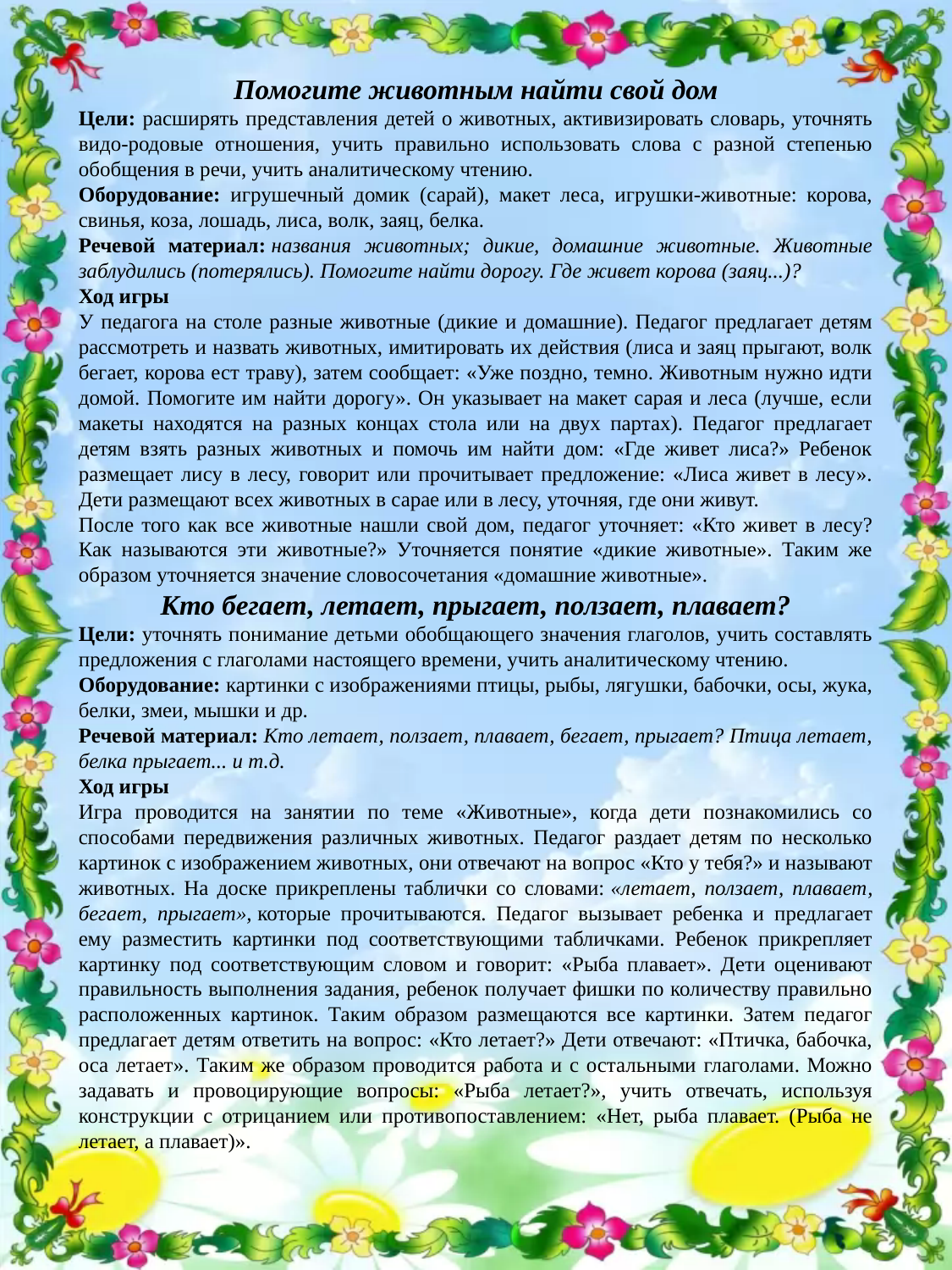

Помогите животным найти свой дом
Цели: расширять представления детей о животных, активизировать словарь, уточнять видо-родовые отношения, учить правильно использовать слова с разной степенью обобщения в речи, учить аналитическому чтению.
Оборудование: игрушечный домик (сарай), макет леса, игрушки-животные: корова, свинья, коза, лошадь, лиса, волк, заяц, белка.
Речевой материал: названия животных; дикие, домашние животные. Животные заблудились (потерялись). Помогите найти дорогу. Где живет корова (заяц...)?
Ход игры
У педагога на столе разные животные (дикие и домашние). Педагог предлагает детям рассмотреть и назвать животных, имитировать их действия (лиса и заяц прыгают, волк бегает, корова ест траву), затем сообщает: «Уже поздно, темно. Животным нужно идти домой. Помогите им найти дорогу». Он указывает на макет сарая и леса (лучше, если макеты находятся на разных концах стола или на двух партах). Педагог предлагает детям взять разных животных и помочь им найти дом: «Где живет лиса?» Ребенок размещает лису в лесу, говорит или прочитывает предложение: «Лиса живет в лесу». Дети размещают всех животных в сарае или в лесу, уточняя, где они живут.
После того как все животные нашли свой дом, педагог уточняет: «Кто живет в лесу? Как называются эти животные?» Уточняется понятие «дикие животные». Таким же образом уточняется значение словосочетания «домашние животные».
Кто бегает, летает, прыгает, ползает, плавает?
Цели: уточнять понимание детьми обобщающего значения глаголов, учить составлять предложения с глаголами настоящего времени, учить аналитическому чтению.
Оборудование: картинки с изображениями птицы, рыбы, лягушки, бабочки, осы, жука, белки, змеи, мышки и др.
Речевой материал: Кто летает, ползает, плавает, бегает, прыгает? Птица летает, белка прыгает... и т.д.
Ход игры
Игра проводится на занятии по теме «Животные», когда дети познакомились со способами передвижения различных животных. Педагог раздает детям по несколько картинок с изображением животных, они отвечают на вопрос «Кто у тебя?» и называют животных. На доске прикреплены таблички со словами: «летает, ползает, плавает, бегает, прыгает», которые прочитываются. Педагог вызывает ребенка и предлагает ему разместить картинки под соответствующими табличками. Ребенок прикрепляет картинку под соответствующим словом и говорит: «Рыба плавает». Дети оценивают правильность выполнения задания, ребенок получает фишки по количеству правильно расположенных картинок. Таким образом размещаются все картинки. Затем педагог предлагает детям ответить на вопрос: «Кто летает?» Дети отвечают: «Птичка, бабочка, оса летает». Таким же образом проводится работа и с остальными глаголами. Можно задавать и провоцирующие вопросы: «Рыба летает?», учить отвечать, используя конструкции с отрицанием или противопоставлением: «Нет, рыба плавает. (Рыба не летает, а плавает)».